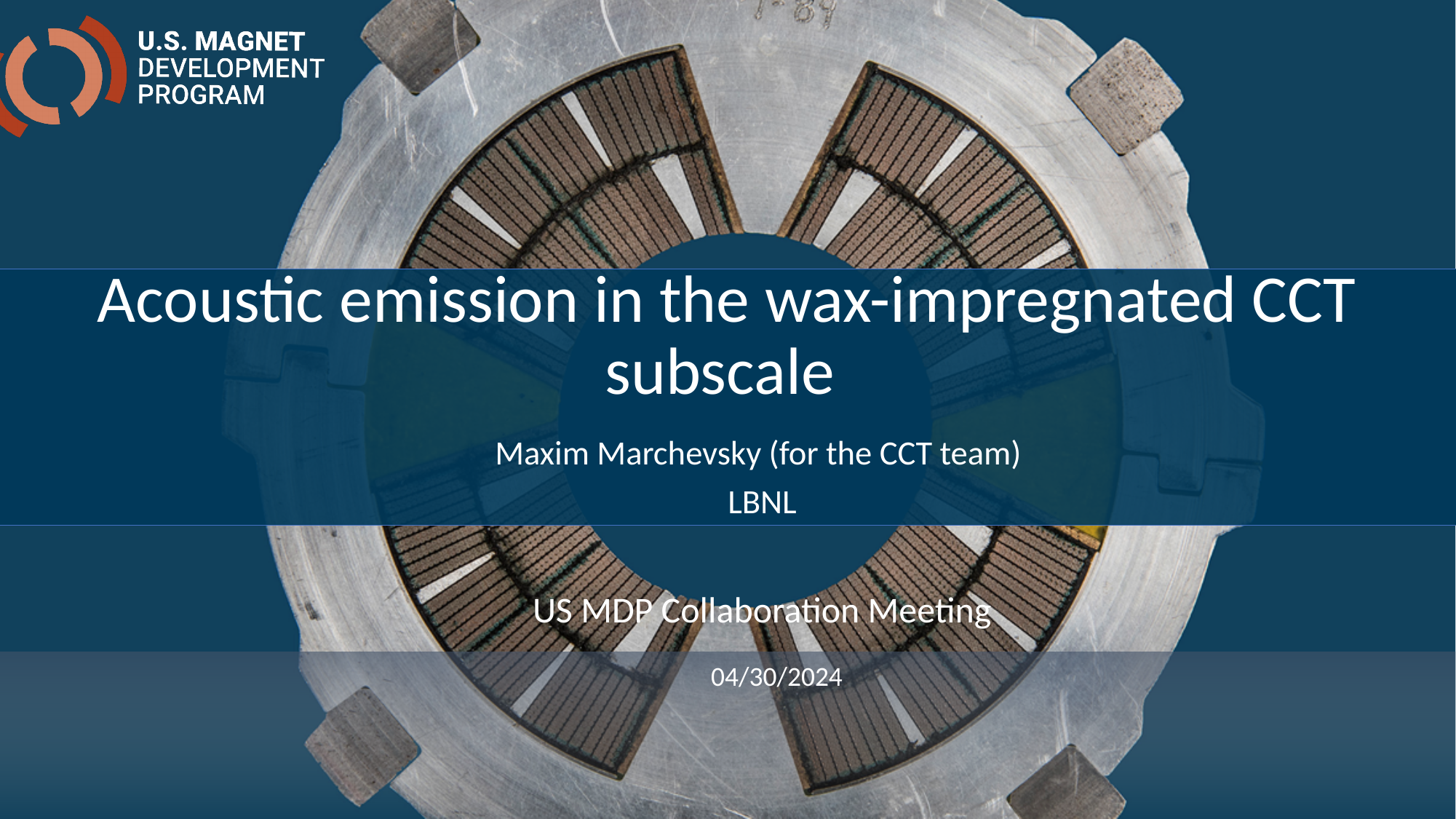

Acoustic emission in the wax-impregnated CCT subscale
Maxim Marchevsky (for the CCT team)
LBNL
US MDP Collaboration Meeting
04/30/2024